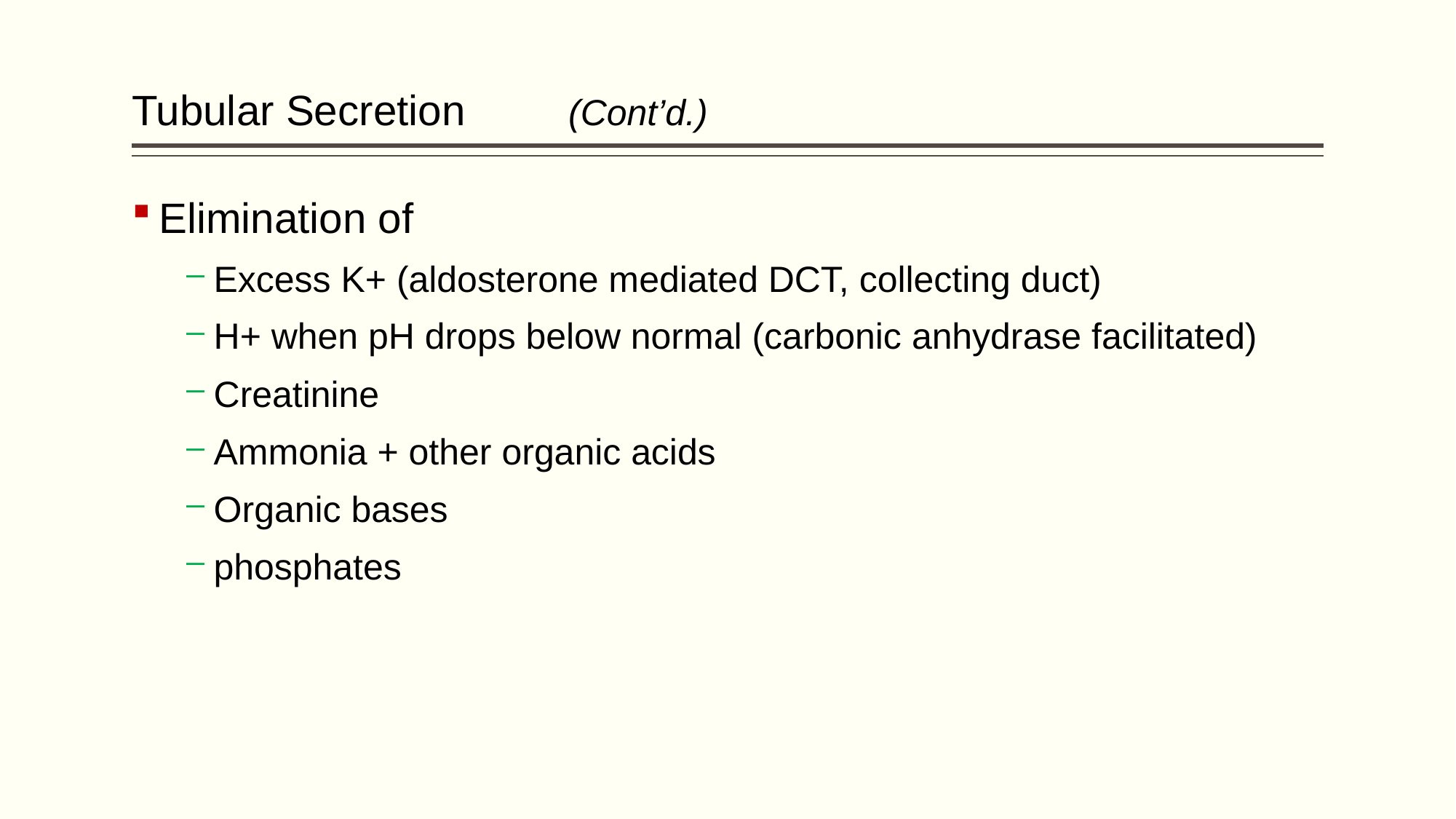

# Tubular Secretion	(Cont’d.)
Elimination of
Excess K+ (aldosterone mediated DCT, collecting duct)
H+ when pH drops below normal (carbonic anhydrase facilitated)
Creatinine
Ammonia + other organic acids
Organic bases
phosphates